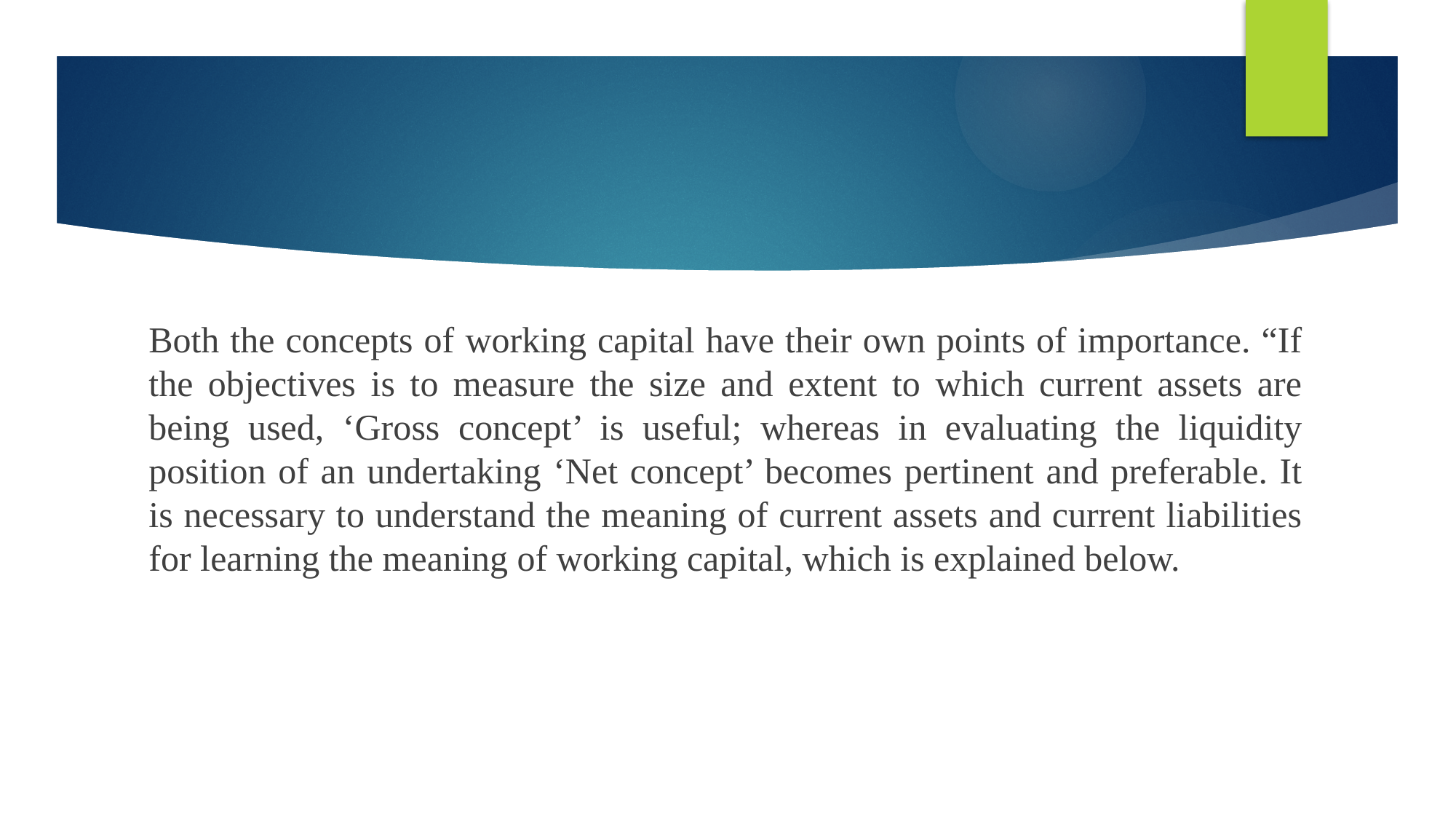

#
Both the concepts of working capital have their own points of importance. “If the objectives is to measure the size and extent to which current assets are being used, ‘Gross concept’ is useful; whereas in evaluating the liquidity position of an undertaking ‘Net concept’ becomes pertinent and preferable. It is necessary to understand the meaning of current assets and current liabilities for learning the meaning of working capital, which is explained below.